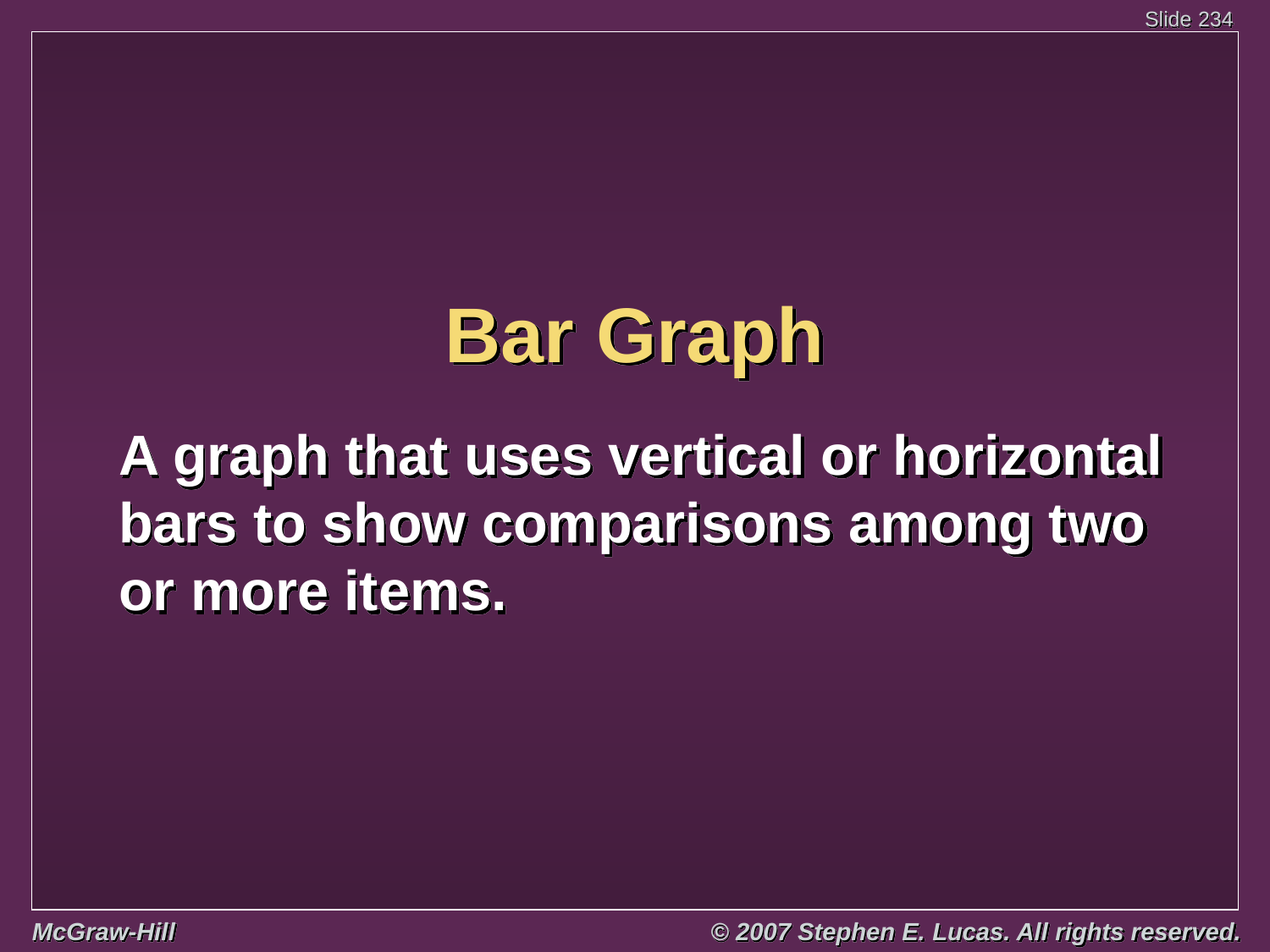

# Bar Graph
A graph that uses vertical or horizontal bars to show comparisons among two or more items.